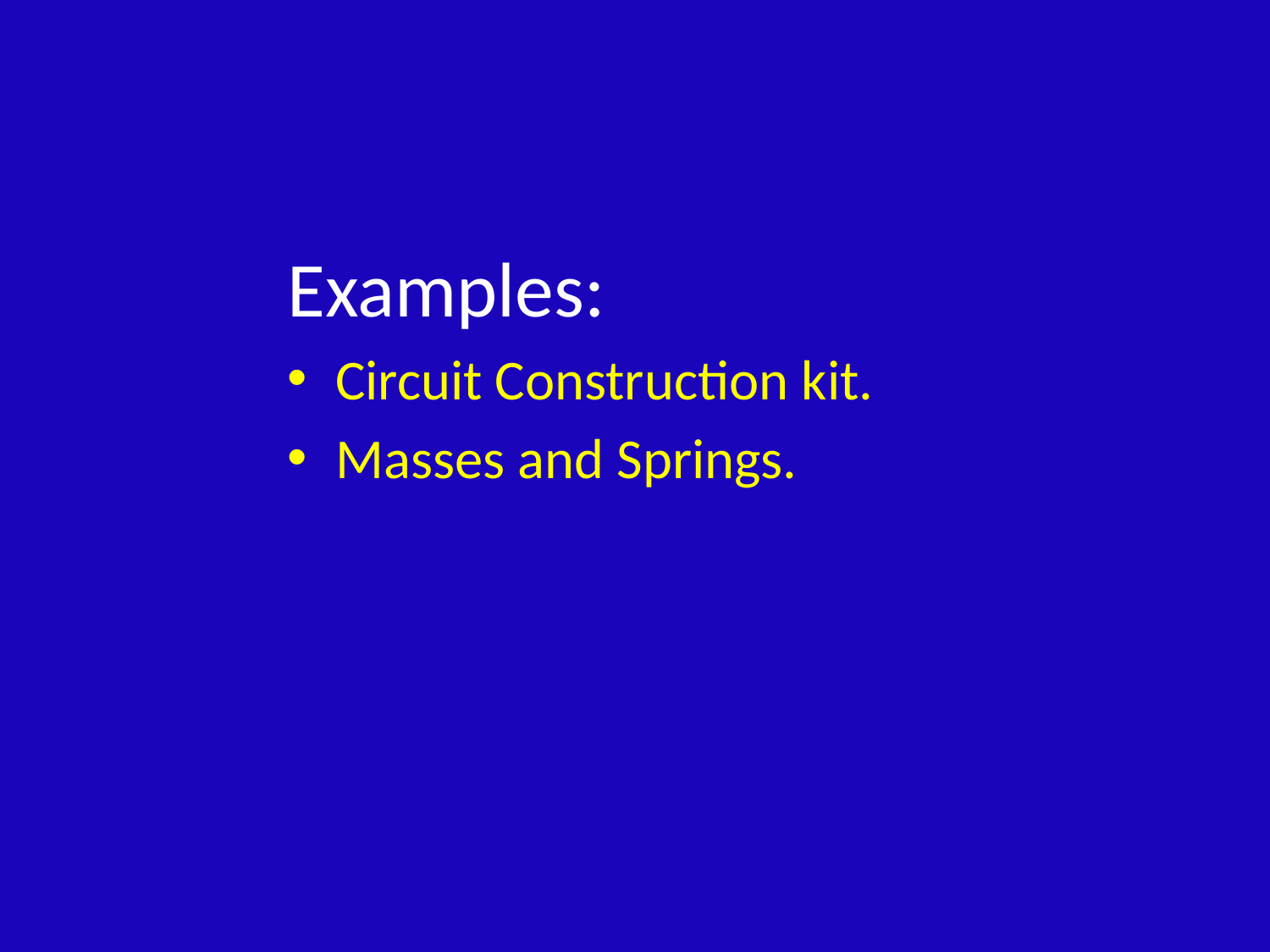

Examples:
Circuit Construction kit.
Masses and Springs.